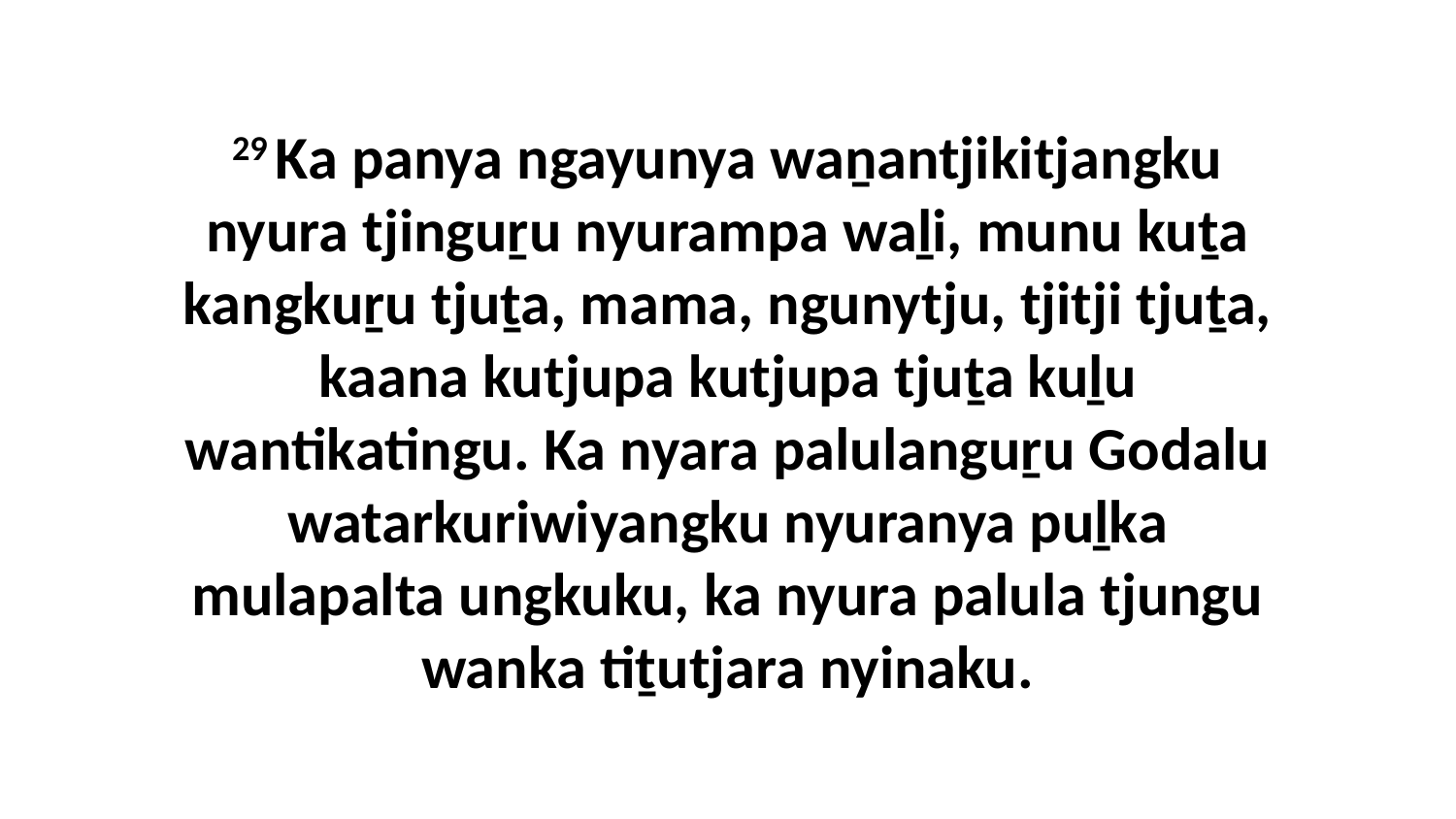

29 Ka panya ngayunya waṉantjikitjangku nyura tjinguṟu nyurampa waḻi, munu kuṯa kangkuṟu tjuṯa, mama, ngunytju, tjitji tjuṯa, kaana kutjupa kutjupa tjuṯa kuḻu wantikatingu. Ka nyara palulanguṟu Godalu watarkuriwiyangku nyuranya puḻka mulapalta ungkuku, ka nyura palula tjungu wanka tiṯutjara nyinaku.